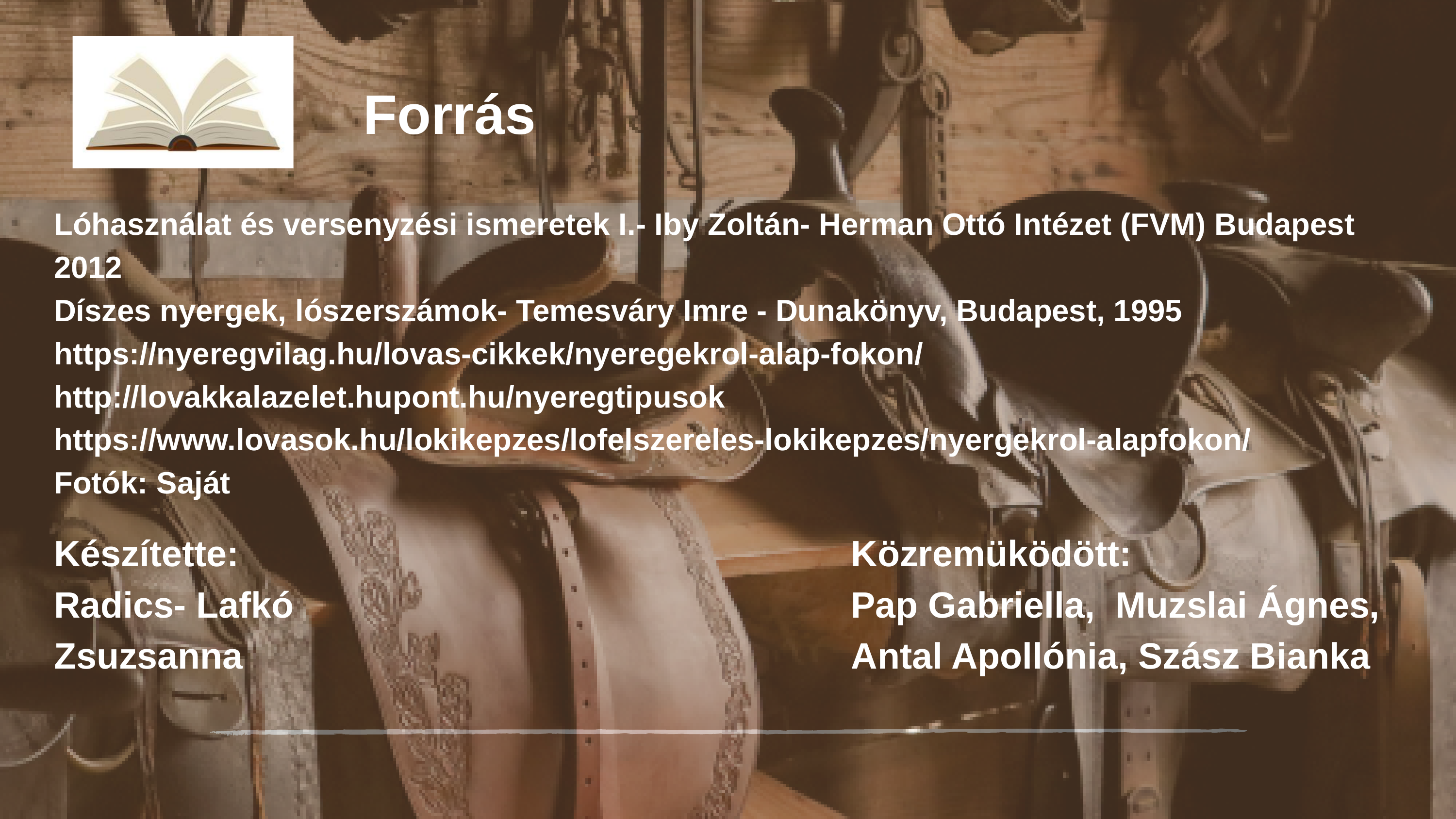

Forrás

Lóhasználat és versenyzési ismeretek I.- Iby Zoltán- Herman Ottó Intézet (FVM) Budapest 2012
Díszes nyergek, lószerszámok- Temesváry Imre - Dunakönyv, Budapest, 1995
https://nyeregvilag.hu/lovas-cikkek/nyeregekrol-alap-fokon/
http://lovakkalazelet.hupont.hu/nyeregtipusok
https://www.lovasok.hu/lokikepzes/lofelszereles-lokikepzes/nyergekrol-alapfokon/
Fotók: Saját

Készítette:
Radics- Lafkó Zsuzsanna
Közremüködött:
Pap Gabriella,  Muzslai Ágnes,
Antal Apollónia, Szász Bianka